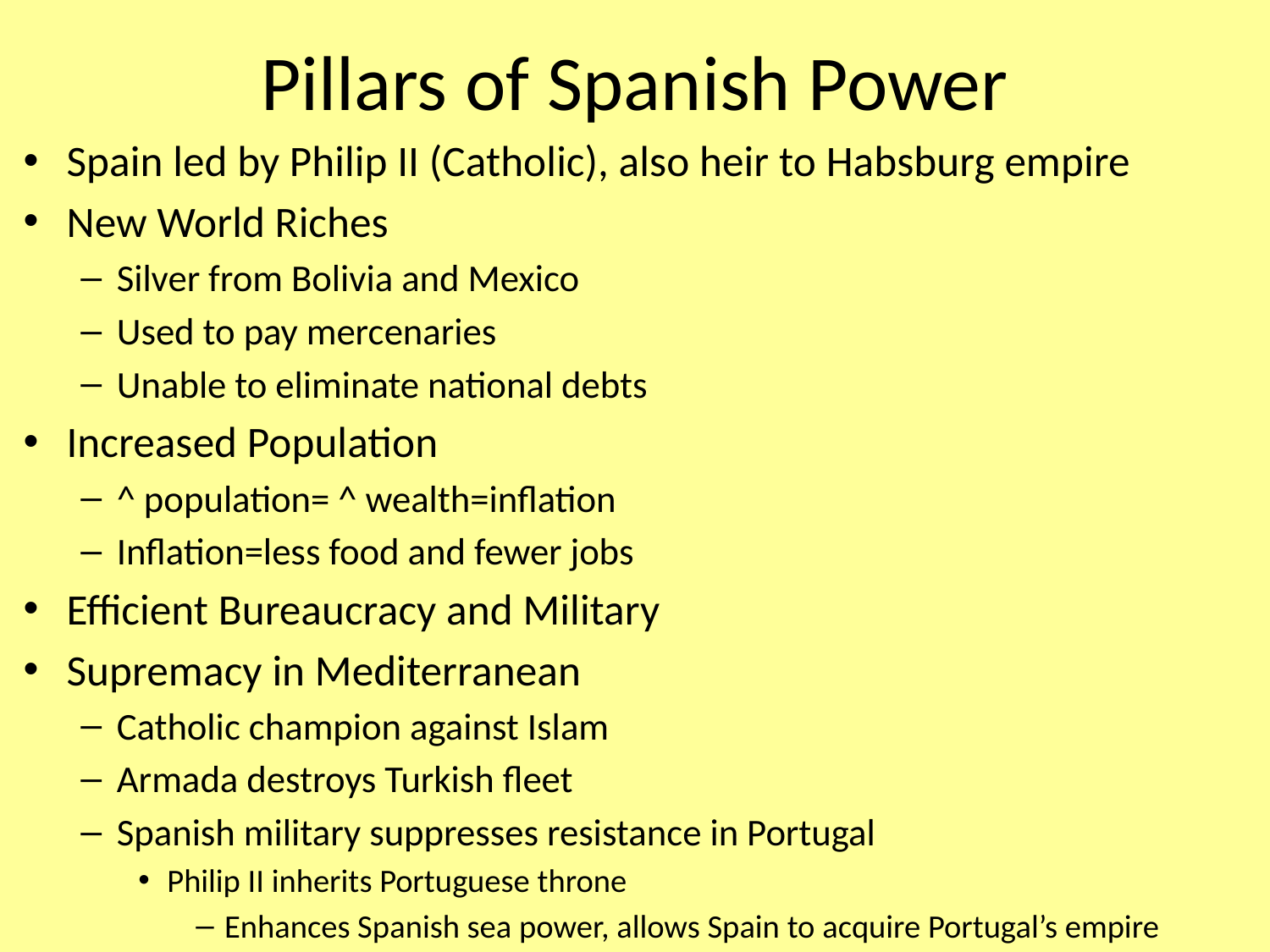

# Pillars of Spanish Power
Spain led by Philip II (Catholic), also heir to Habsburg empire
New World Riches
Silver from Bolivia and Mexico
Used to pay mercenaries
Unable to eliminate national debts
Increased Population
^ population= ^ wealth=inflation
Inflation=less food and fewer jobs
Efficient Bureaucracy and Military
Supremacy in Mediterranean
Catholic champion against Islam
Armada destroys Turkish fleet
Spanish military suppresses resistance in Portugal
Philip II inherits Portuguese throne
Enhances Spanish sea power, allows Spain to acquire Portugal’s empire